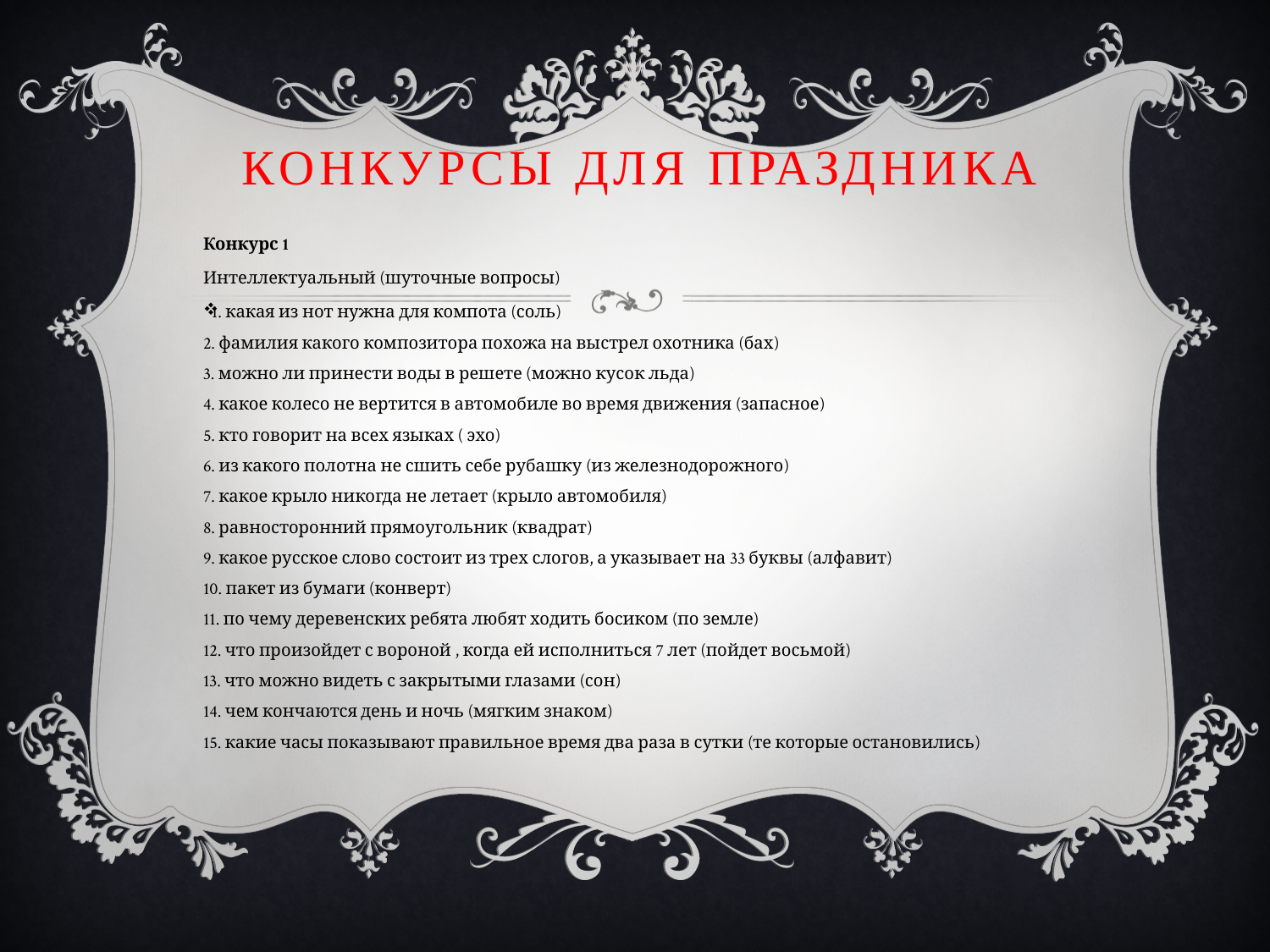

# Конкурсы для праздника
Конкурс 1
Интеллектуальный (шуточные вопросы)
1. какая из нот нужна для компота (соль)
2. фамилия какого композитора похожа на выстрел охотника (бах)
3. можно ли принести воды в решете (можно кусок льда)
4. какое колесо не вертится в автомобиле во время движения (запасное)
5. кто говорит на всех языках ( эхо)
6. из какого полотна не сшить себе рубашку (из железнодорожного)
7. какое крыло никогда не летает (крыло автомобиля)
8. равносторонний прямоугольник (квадрат)
9. какое русское слово состоит из трех слогов, а указывает на 33 буквы (алфавит)
10. пакет из бумаги (конверт)
11. по чему деревенских ребята любят ходить босиком (по земле)
12. что произойдет с вороной , когда ей исполниться 7 лет (пойдет восьмой)
13. что можно видеть с закрытыми глазами (сон)
14. чем кончаются день и ночь (мягким знаком)
15. какие часы показывают правильное время два раза в сутки (те которые остановились)